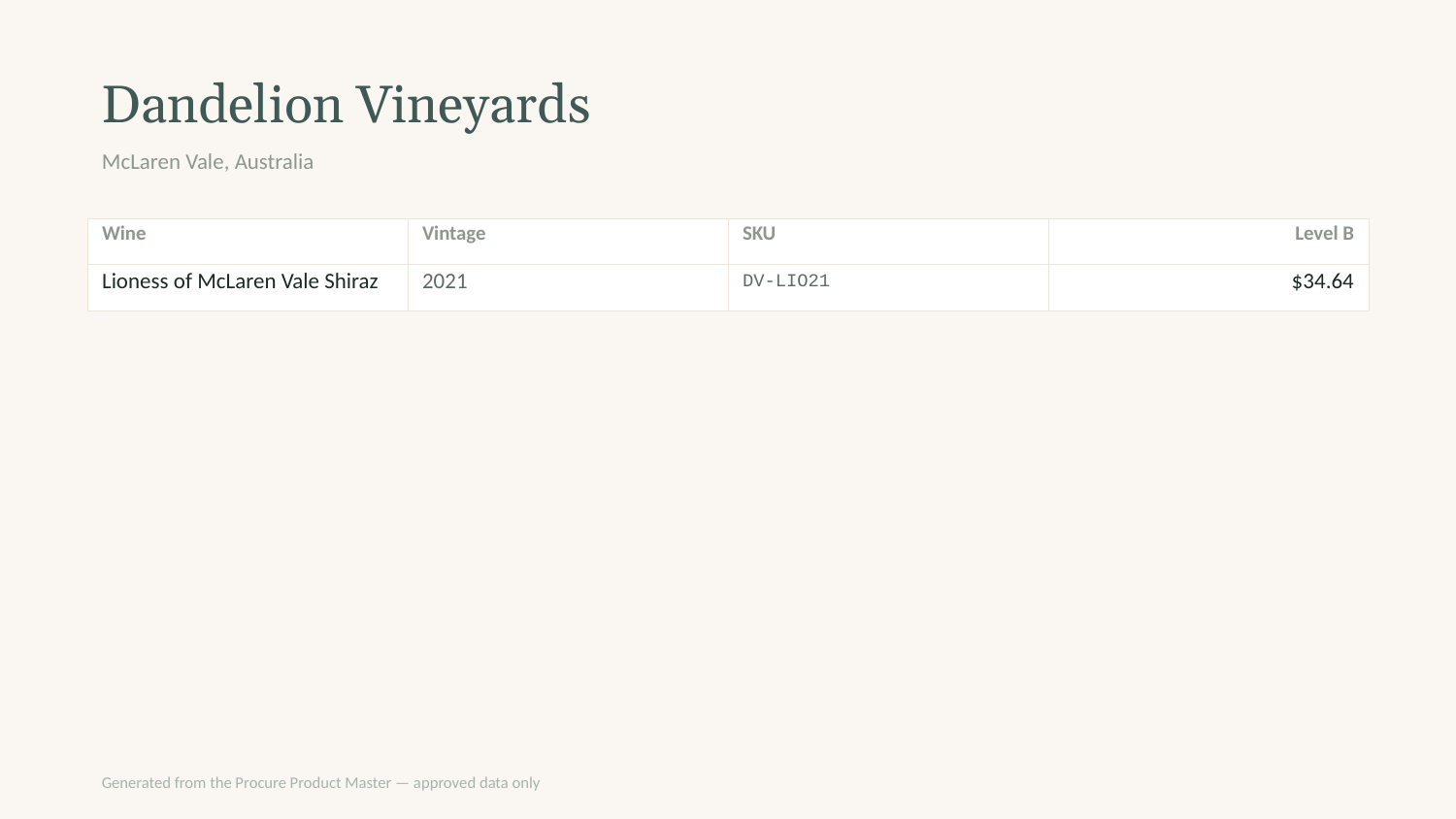

Dandelion Vineyards
McLaren Vale, Australia
| Wine | Vintage | SKU | Level B |
| --- | --- | --- | --- |
| Lioness of McLaren Vale Shiraz | 2021 | DV-LIO21 | $34.64 |
Generated from the Procure Product Master — approved data only